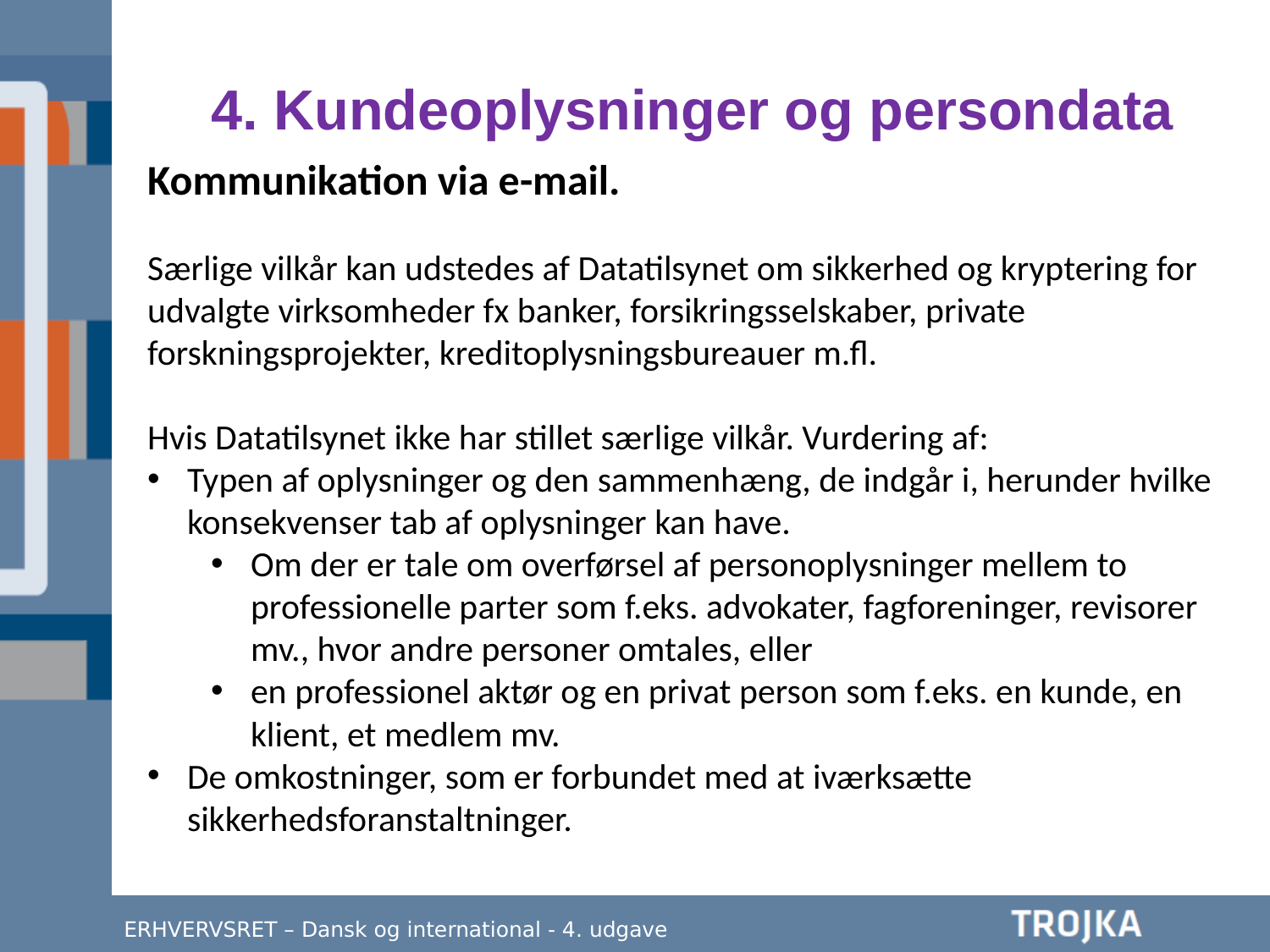

4. Kundeoplysninger og persondata
Kommunikation via e-mail.

Særlige vilkår kan udstedes af Datatilsynet om sikkerhed og kryptering for udvalgte virksomheder fx banker, forsikringsselskaber, private forskningsprojekter, kreditoplysningsbureauer m.fl.

Hvis Datatilsynet ikke har stillet særlige vilkår. Vurdering af:
Typen af oplysninger og den sammenhæng, de indgår i, herunder hvilke konsekvenser tab af oplysninger kan have.
Om der er tale om overførsel af personoplysninger mellem to professionelle parter som f.eks. advokater, fagforeninger, revisorer mv., hvor andre personer omtales, eller
en professionel aktør og en privat person som f.eks. en kunde, en klient, et medlem mv.
De omkostninger, som er forbundet med at iværksætte sikkerhedsforanstaltninger.